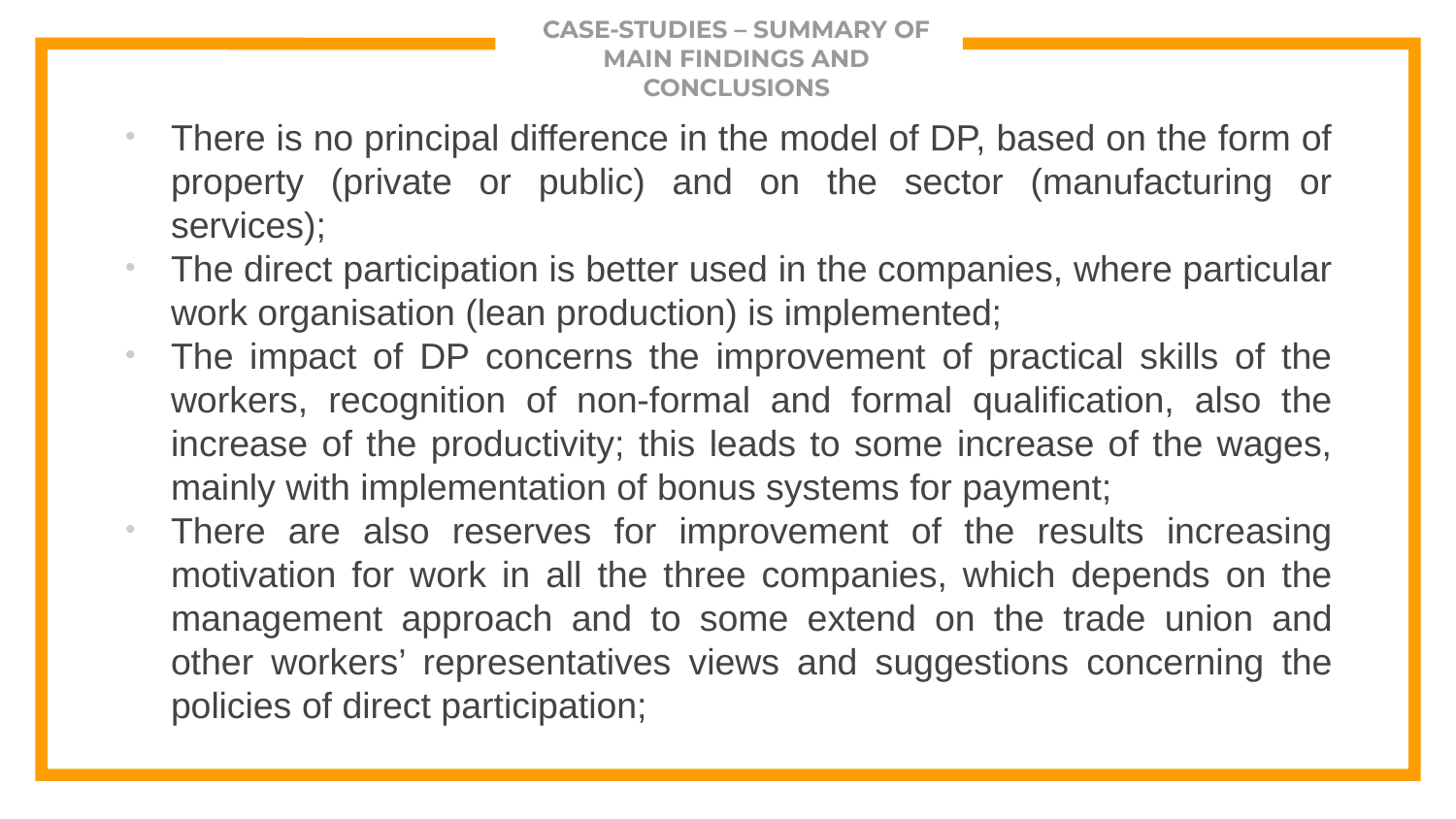

# CASE-STUDIES – SUMMARY OF MAIN FINDINGS AND CONCLUSIONS
There is no principal difference in the model of DP, based on the form of property (private or public) and on the sector (manufacturing or services);
The direct participation is better used in the companies, where particular work organisation (lean production) is implemented;
The impact of DP concerns the improvement of practical skills of the workers, recognition of non-formal and formal qualification, also the increase of the productivity; this leads to some increase of the wages, mainly with implementation of bonus systems for payment;
There are also reserves for improvement of the results increasing motivation for work in all the three companies, which depends on the management approach and to some extend on the trade union and other workers’ representatives views and suggestions concerning the policies of direct participation;